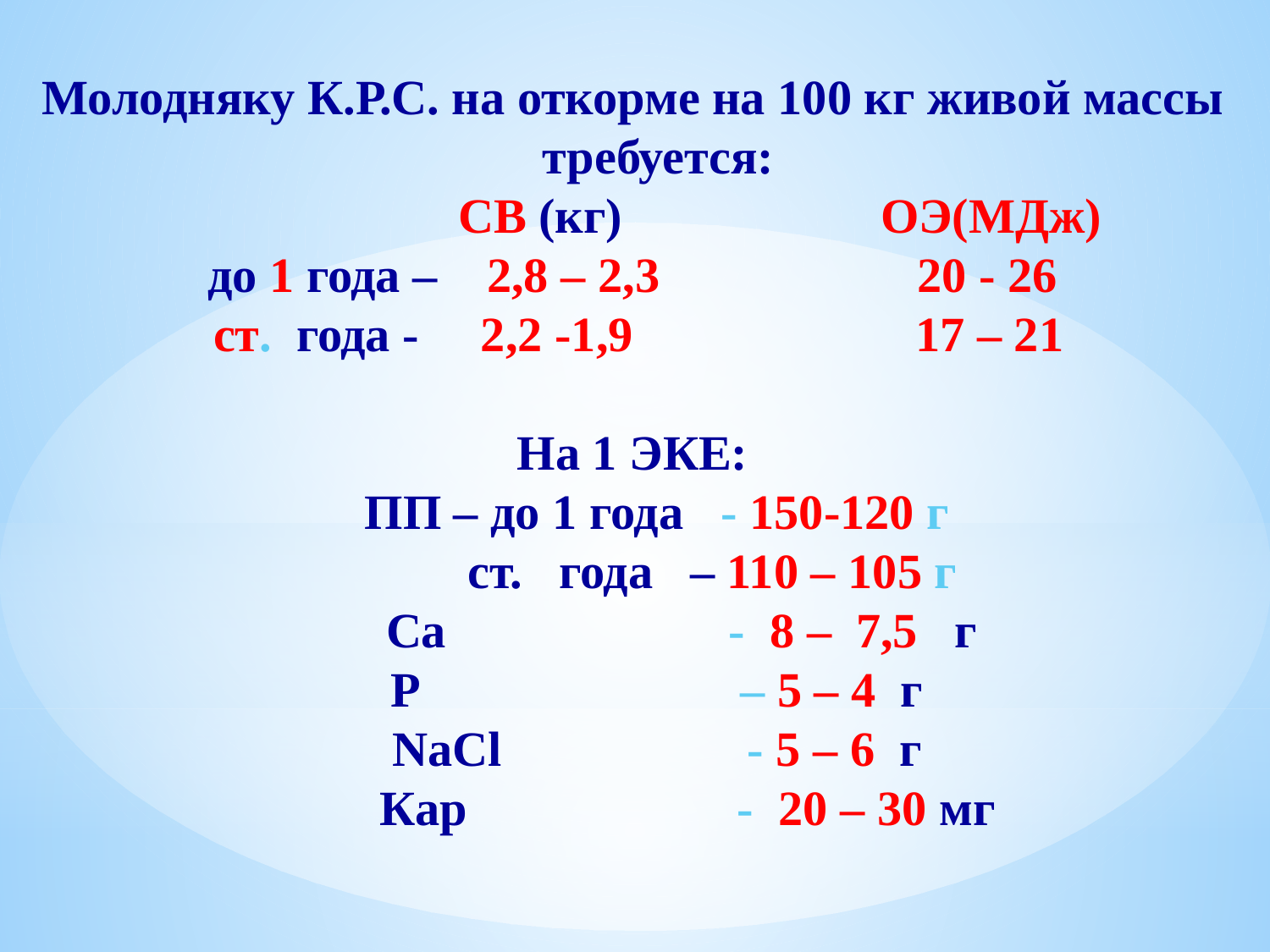

Молодняку К.Р.С. на откорме на 100 кг живой массы требуется:
                        СВ (кг)                     ОЭ(МДж)
до 1 года –    2,8 – 2,3                     20 - 26
 ст.  года -     2,2 -1,9                       17 – 21

На 1 ЭКЕ:
    ПП – до 1 года   - 150-120 г
             ст.   года   – 110 – 105 г
        Са                       -  8 –  7,5   г
    Р                          – 5 – 4  г
    NaCl                    - 5 – 6  г
         Кар                      -  20 – 30 мг